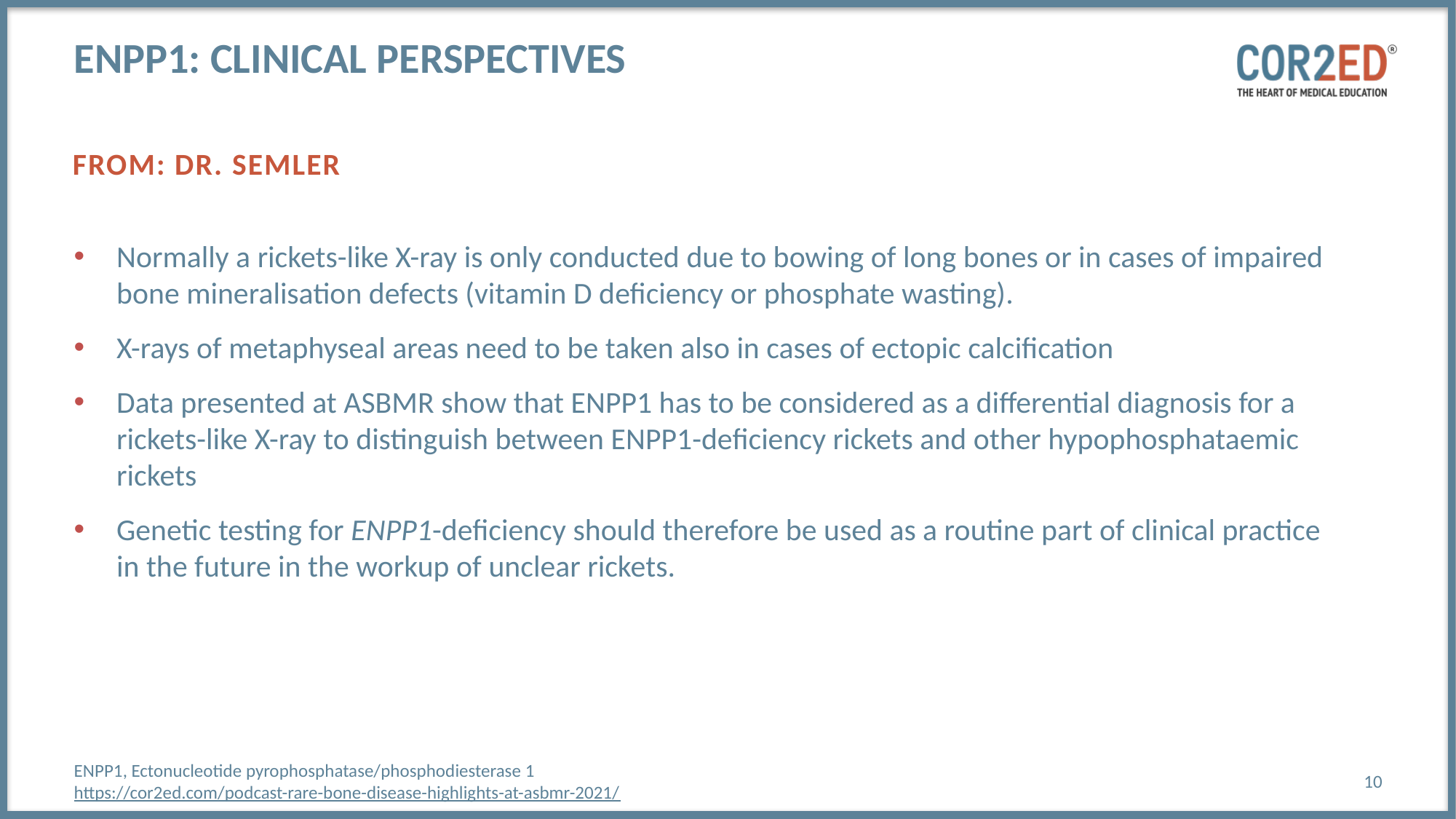

# ENPP1: Clinical perspectives
From: dr. semler
Normally a rickets-like X-ray is only conducted due to bowing of long bones or in cases of impaired bone mineralisation defects (vitamin D deficiency or phosphate wasting).
X-rays of metaphyseal areas need to be taken also in cases of ectopic calcification
Data presented at ASBMR show that ENPP1 has to be considered as a differential diagnosis for a rickets-like X-ray to distinguish between ENPP1-deficiency rickets and other hypophosphataemic rickets
Genetic testing for ENPP1-deficiency should therefore be used as a routine part of clinical practice
in the future in the workup of unclear rickets.

ENPP1, Ectonucleotide pyrophosphatase/phosphodiesterase 1
https://cor2ed.com/podcast-rare-bone-disease-highlights-at-asbmr-2021/
10